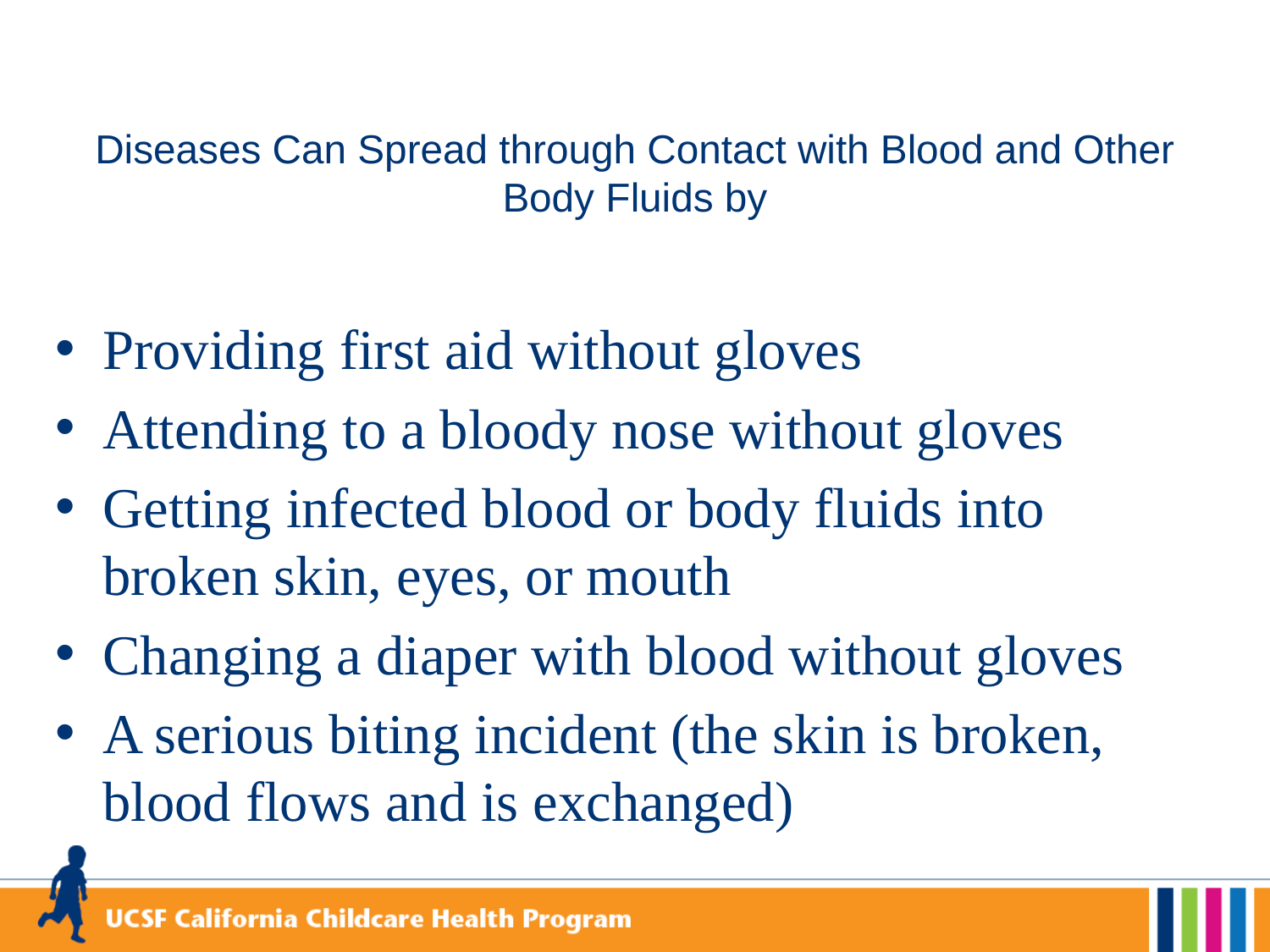

# Diseases Can Spread through Contact with Blood and Other Body Fluids by
Providing first aid without gloves
Attending to a bloody nose without gloves
Getting infected blood or body fluids into broken skin, eyes, or mouth
Changing a diaper with blood without gloves
A serious biting incident (the skin is broken, blood flows and is exchanged)